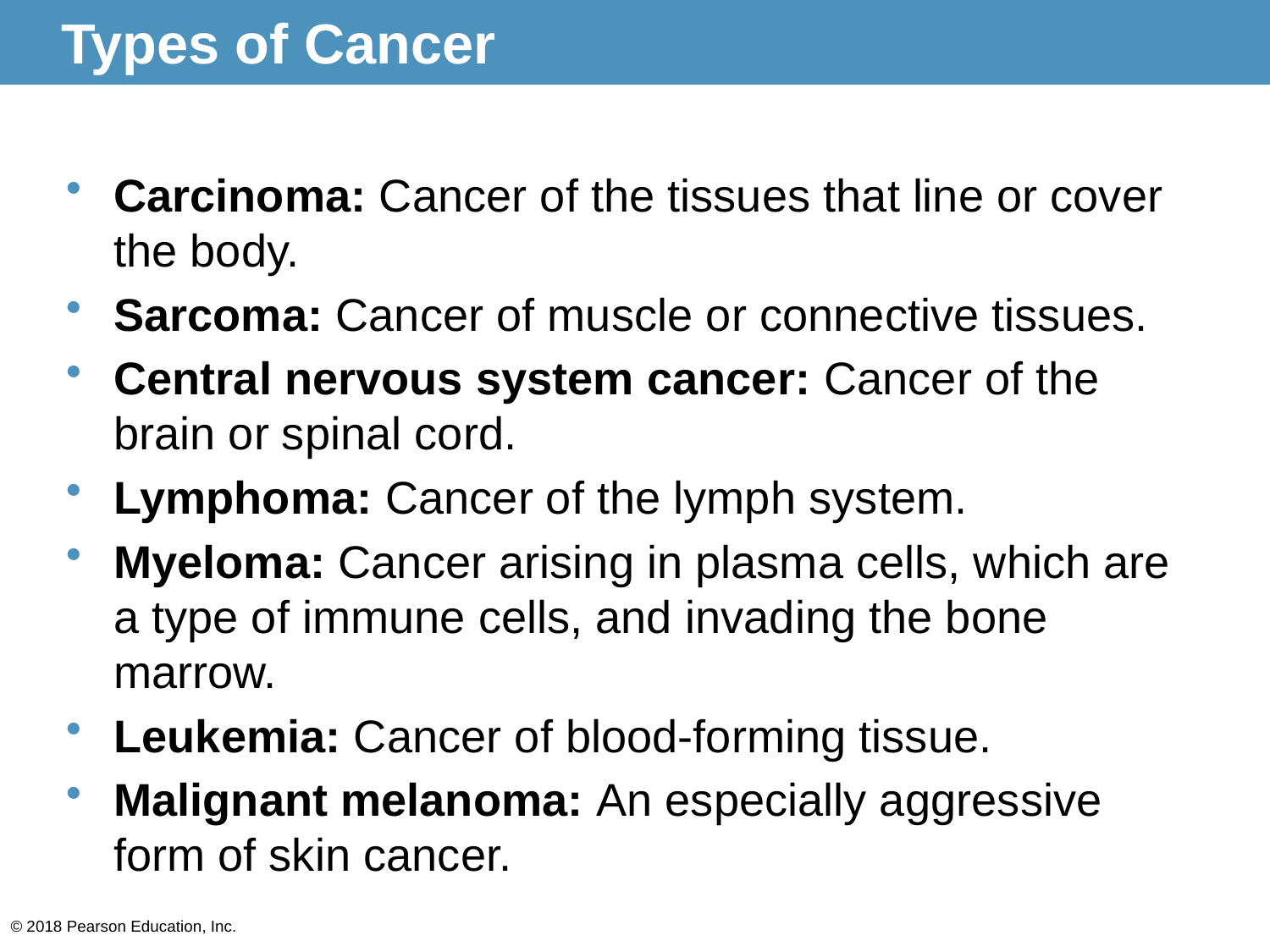

# Types of Cancer
Carcinoma: Cancer of the tissues that line or cover the body.
Sarcoma: Cancer of muscle or connective tissues.
Central nervous system cancer: Cancer of the brain or spinal cord.
Lymphoma: Cancer of the lymph system.
Myeloma: Cancer arising in plasma cells, which are a type of immune cells, and invading the bone marrow.
Leukemia: Cancer of blood-forming tissue.
Malignant melanoma: An especially aggressive form of skin cancer.